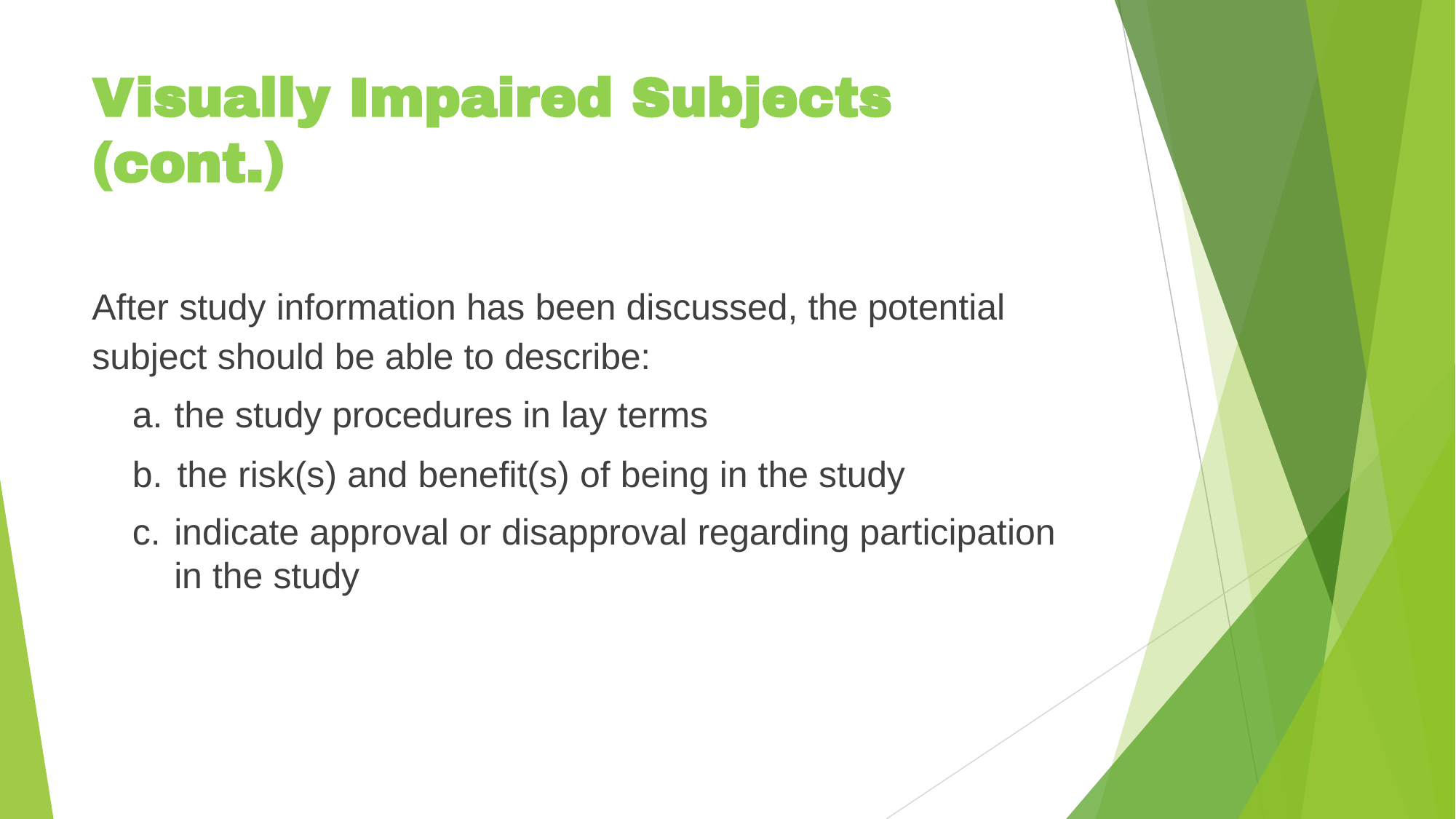

# Visually Impaired Subjects (cont.)
After study information has been discussed, the potential subject should be able to describe:
the study procedures in lay terms
the risk(s) and benefit(s) of being in the study
indicate approval or disapproval regarding participation in the study